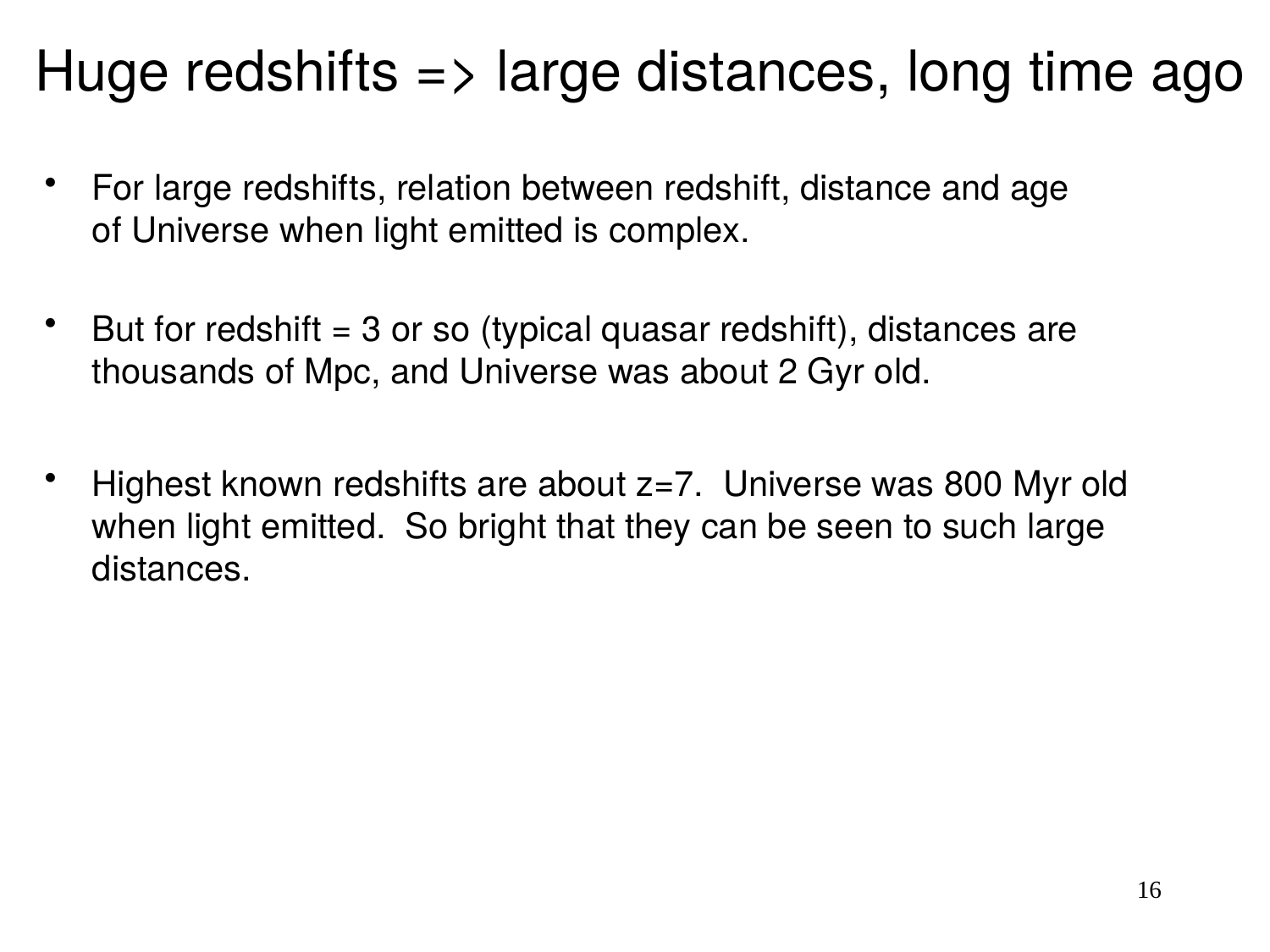

# Huge redshifts => large distances, long time ago
For large redshifts, relation between redshift, distance and age of Universe when light emitted is complex.

But for redshift = 3 or so (typical quasar redshift), distances are thousands of Mpc, and Universe was about 2 Gyr old.

Highest known redshifts are about z=7.  Universe was 800 Myr old when light emitted.  So bright that they can be seen to such large distances.
16